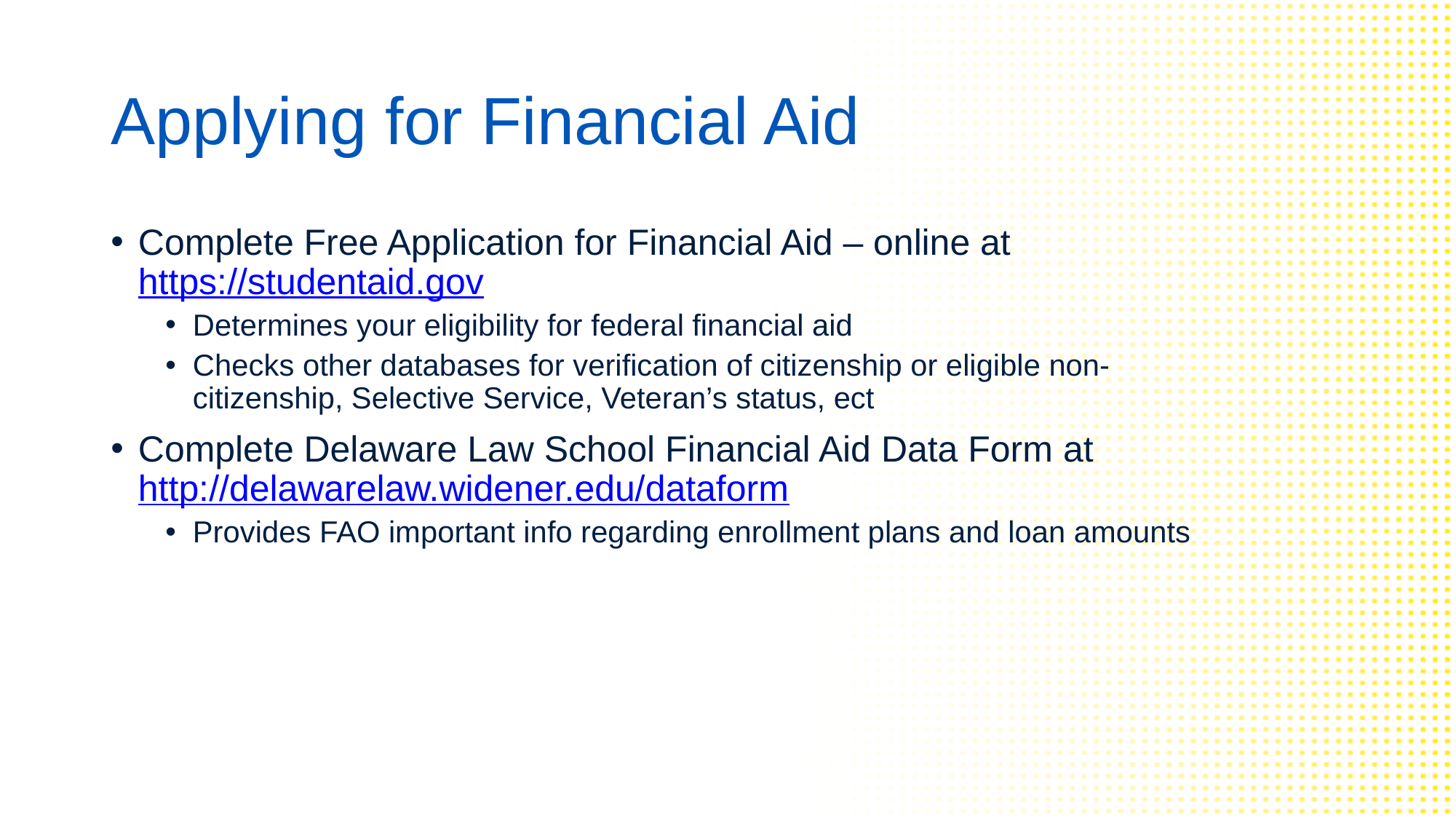

# Applying for Financial Aid
Complete Free Application for Financial Aid – online at https://studentaid.gov
Determines your eligibility for federal financial aid
Checks other databases for verification of citizenship or eligible non-citizenship, Selective Service, Veteran’s status, ect
Complete Delaware Law School Financial Aid Data Form at http://delawarelaw.widener.edu/dataform
Provides FAO important info regarding enrollment plans and loan amounts